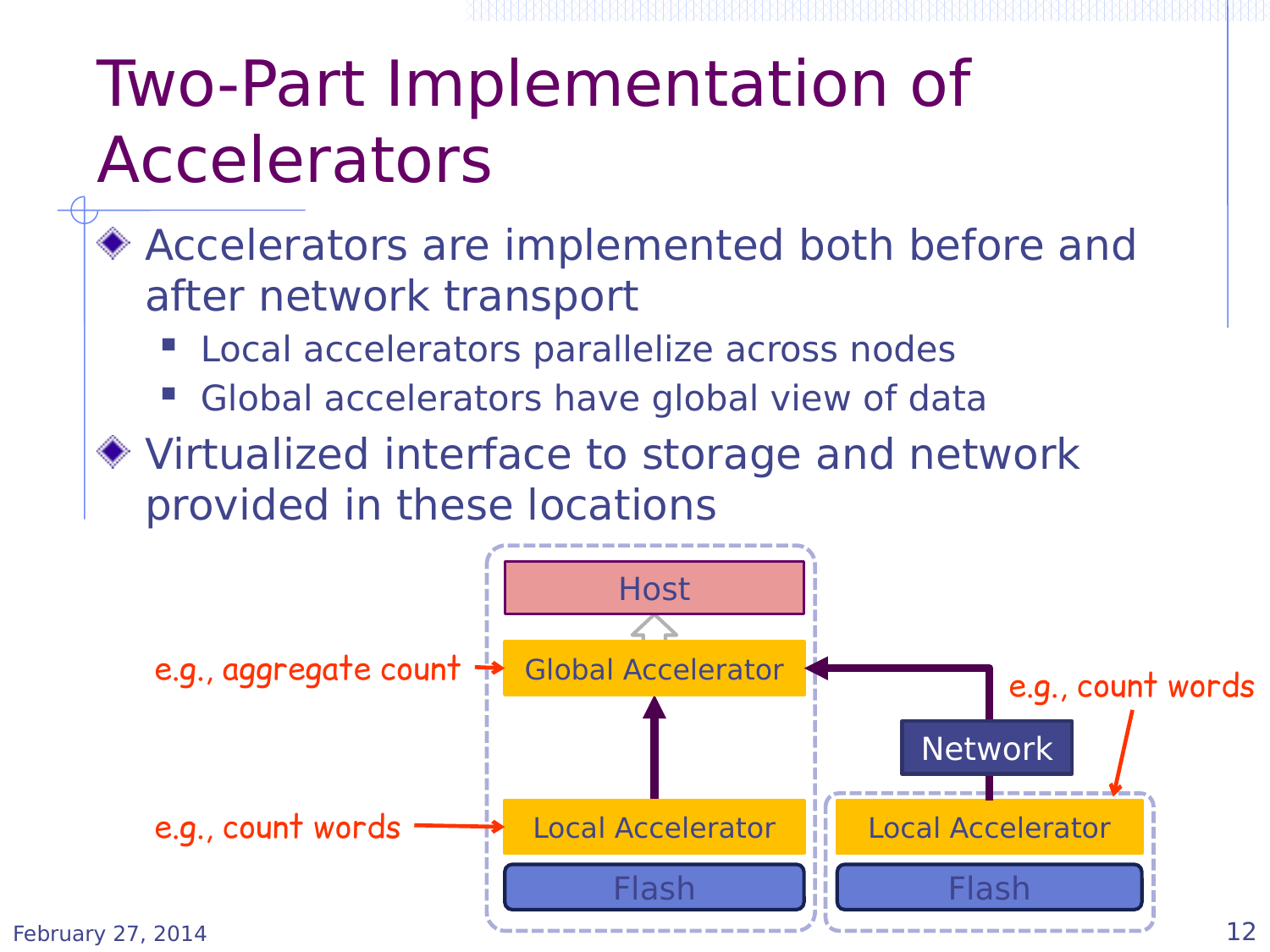

# Two-Part Implementation of Accelerators
Accelerators are implemented both before and after network transport
Local accelerators parallelize across nodes
Global accelerators have global view of data
Virtualized interface to storage and network provided in these locations

Host

e.g., aggregate count
Global Accelerator
e.g., count words
Network

e.g., count words
Local Accelerator
Local Accelerator
Flash
Flash
February 27, 2014
12